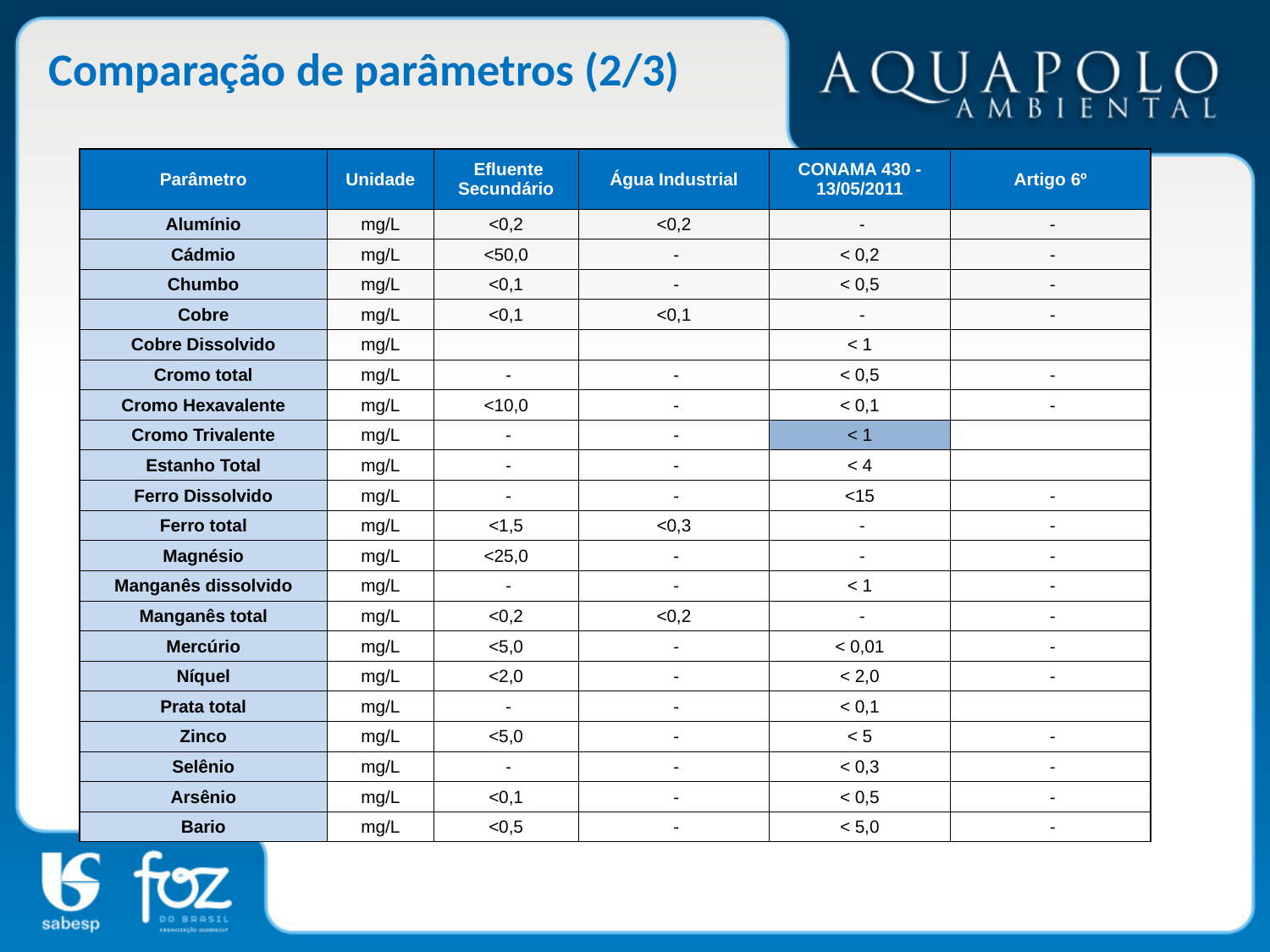

Comparação de parâmetros (2/3)
| Parâmetro | Unidade | Efluente Secundário | Água Industrial | CONAMA 430 - 13/05/2011 | Artigo 6º |
| --- | --- | --- | --- | --- | --- |
| Alumínio | mg/L | <0,2 | <0,2 | - | - |
| Cádmio | mg/L | <50,0 | - | < 0,2 | - |
| Chumbo | mg/L | <0,1 | - | < 0,5 | - |
| Cobre | mg/L | <0,1 | <0,1 | - | - |
| Cobre Dissolvido | mg/L |  |  | < 1 |  |
| Cromo total | mg/L | - | - | < 0,5 | - |
| Cromo Hexavalente | mg/L | <10,0 | - | < 0,1 | - |
| Cromo Trivalente | mg/L | - | - | < 1 |  |
| Estanho Total | mg/L | - | - | < 4 |  |
| Ferro Dissolvido | mg/L | - | - | <15 | - |
| Ferro total | mg/L | <1,5 | <0,3 | - | - |
| Magnésio | mg/L | <25,0 | - | - | - |
| Manganês dissolvido | mg/L | - | - | < 1 | - |
| Manganês total | mg/L | <0,2 | <0,2 | - | - |
| Mercúrio | mg/L | <5,0 | - | < 0,01 | - |
| Níquel | mg/L | <2,0 | - | < 2,0 | - |
| Prata total | mg/L | - | - | < 0,1 |  |
| Zinco | mg/L | <5,0 | - | < 5 | - |
| Selênio | mg/L | - | - | < 0,3 | - |
| Arsênio | mg/L | <0,1 | - | < 0,5 | - |
| Bario | mg/L | <0,5 | - | < 5,0 | - |